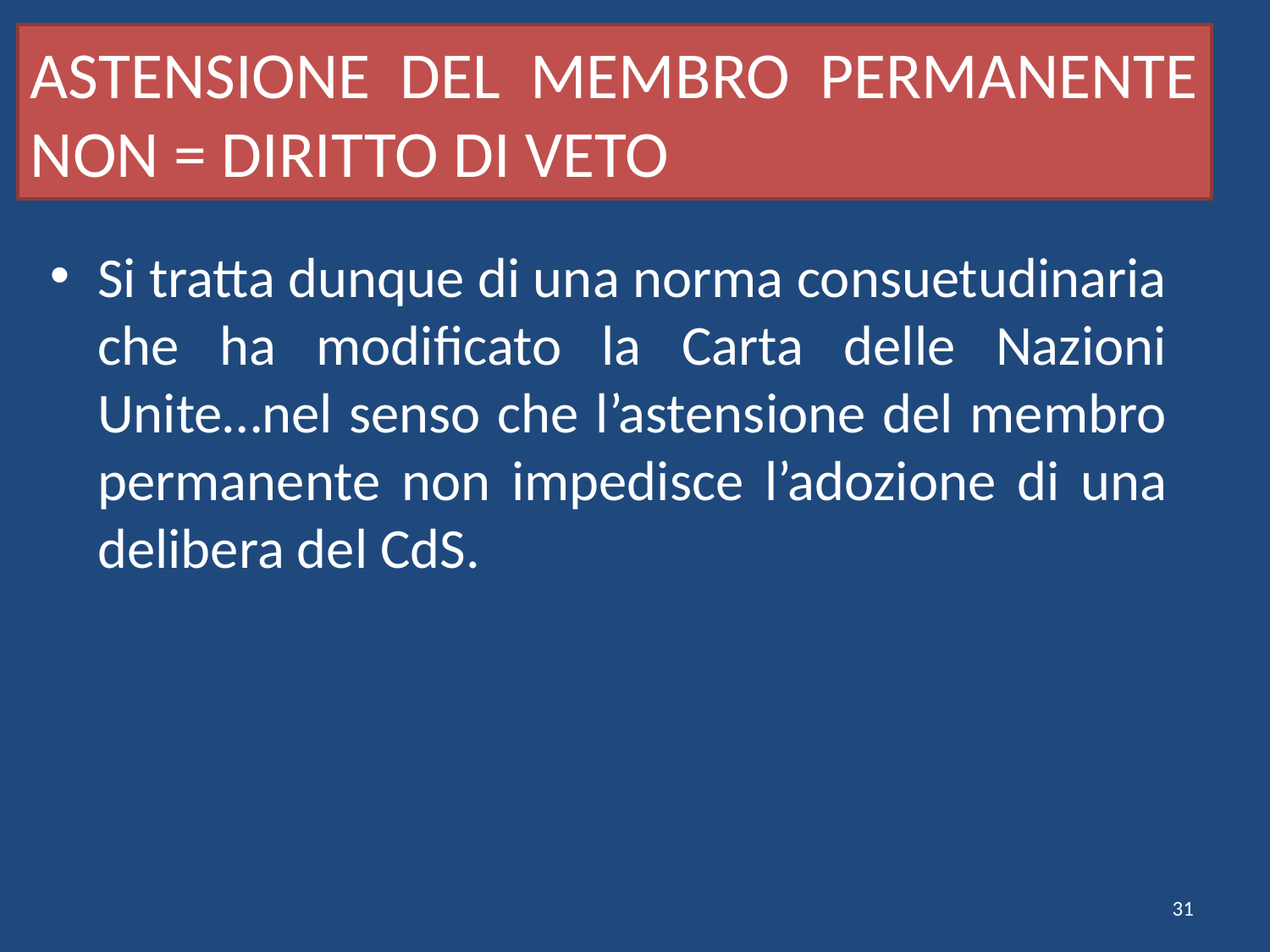

# ASTENSIONE DEL MEMBRO PERMANENTE NON = DIRITTO DI VETO
Si tratta dunque di una norma consuetudinaria che ha modificato la Carta delle Nazioni Unite…nel senso che l’astensione del membro permanente non impedisce l’adozione di una delibera del CdS.
31